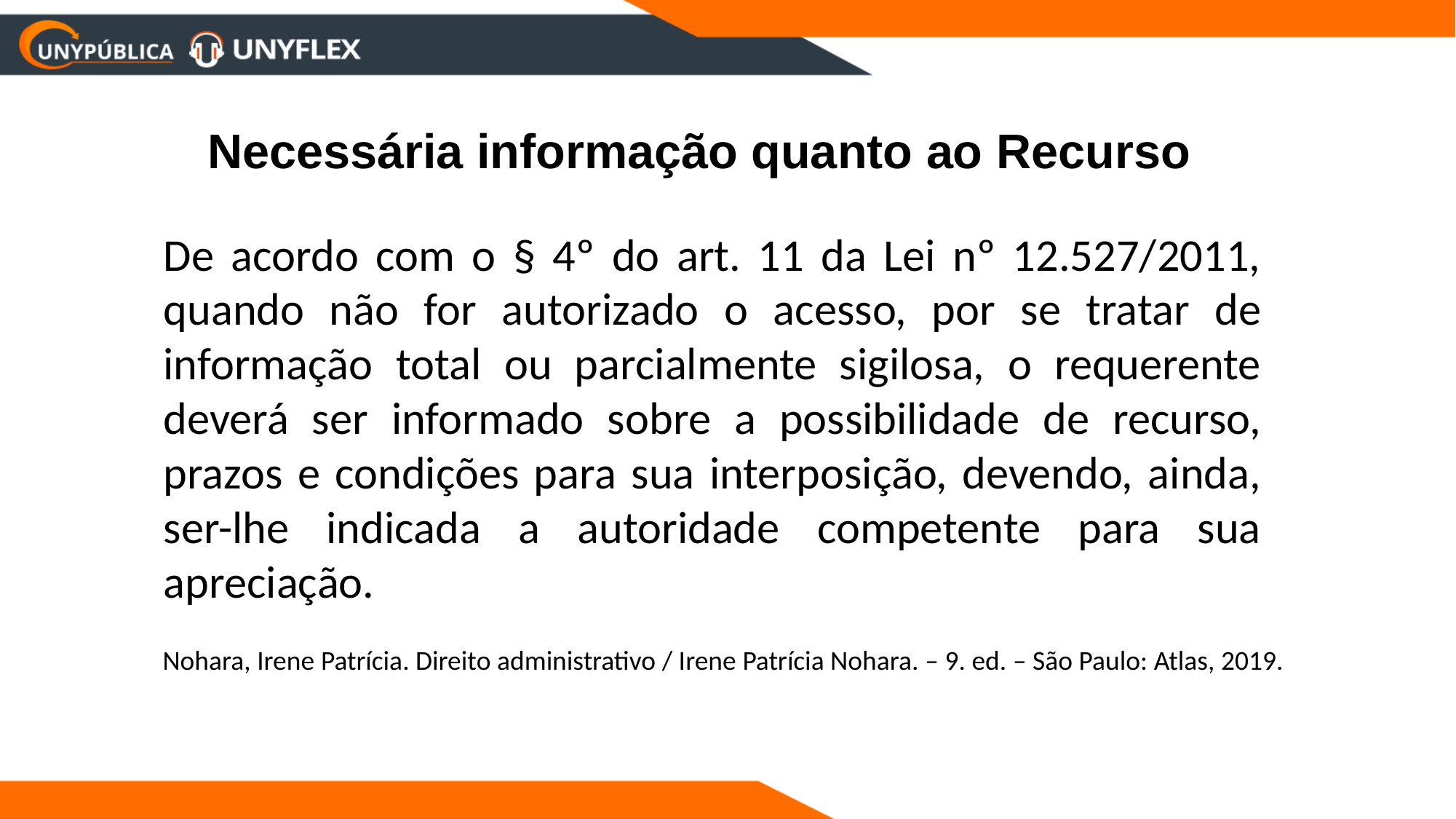

Necessária informação quanto ao Recurso
De acordo com o § 4º do art. 11 da Lei nº 12.527/2011, quando não for autorizado o acesso, por se tratar de informação total ou parcialmente sigilosa, o requerente deverá ser informado sobre a possibilidade de recurso, prazos e condições para sua interposição, devendo, ainda, ser-lhe indicada a autoridade competente para sua apreciação.

Nohara, Irene Patrícia. Direito administrativo / Irene Patrícia Nohara. – 9. ed. – São Paulo: Atlas, 2019.